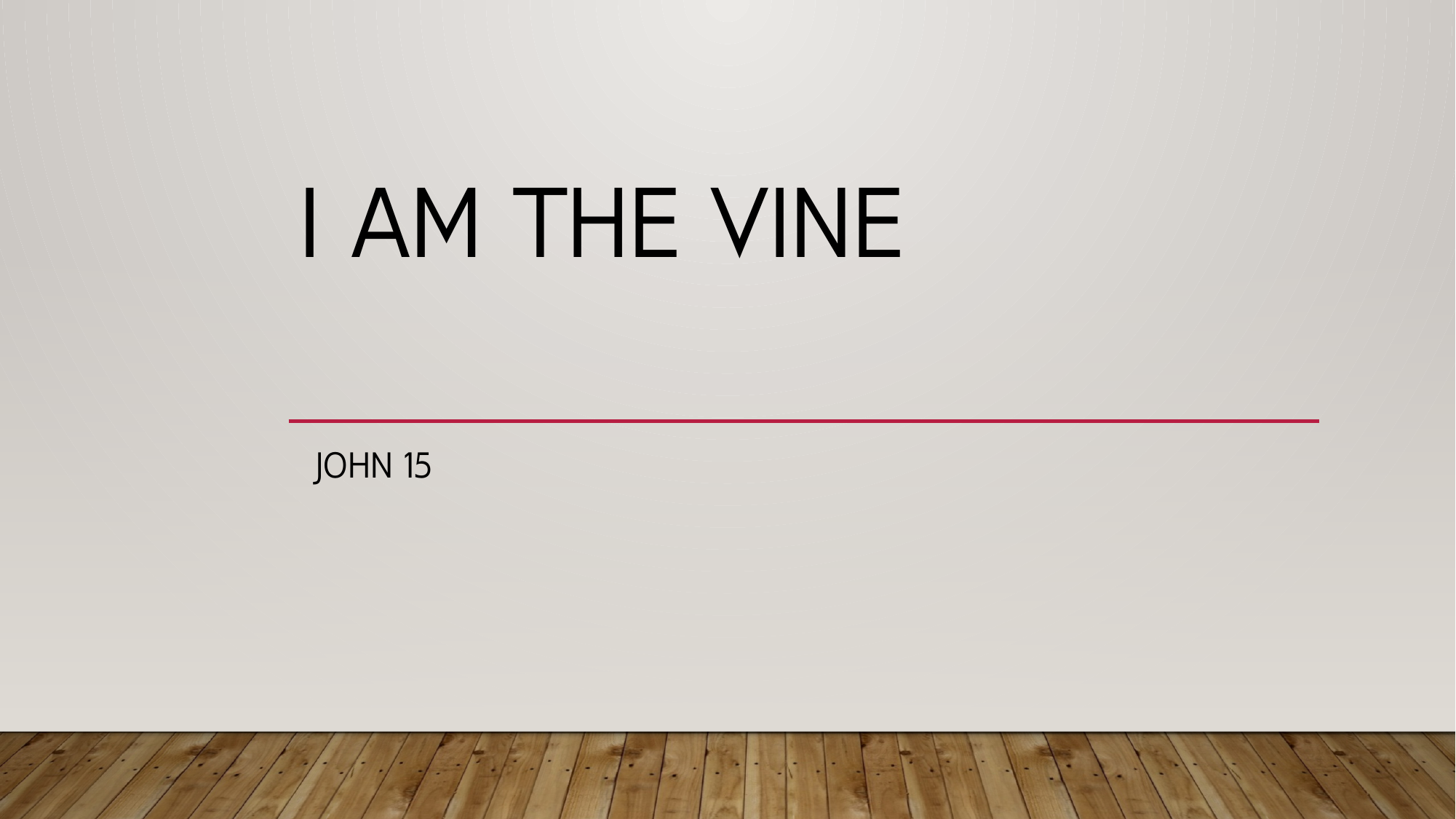

# I am the Vine
  John 15